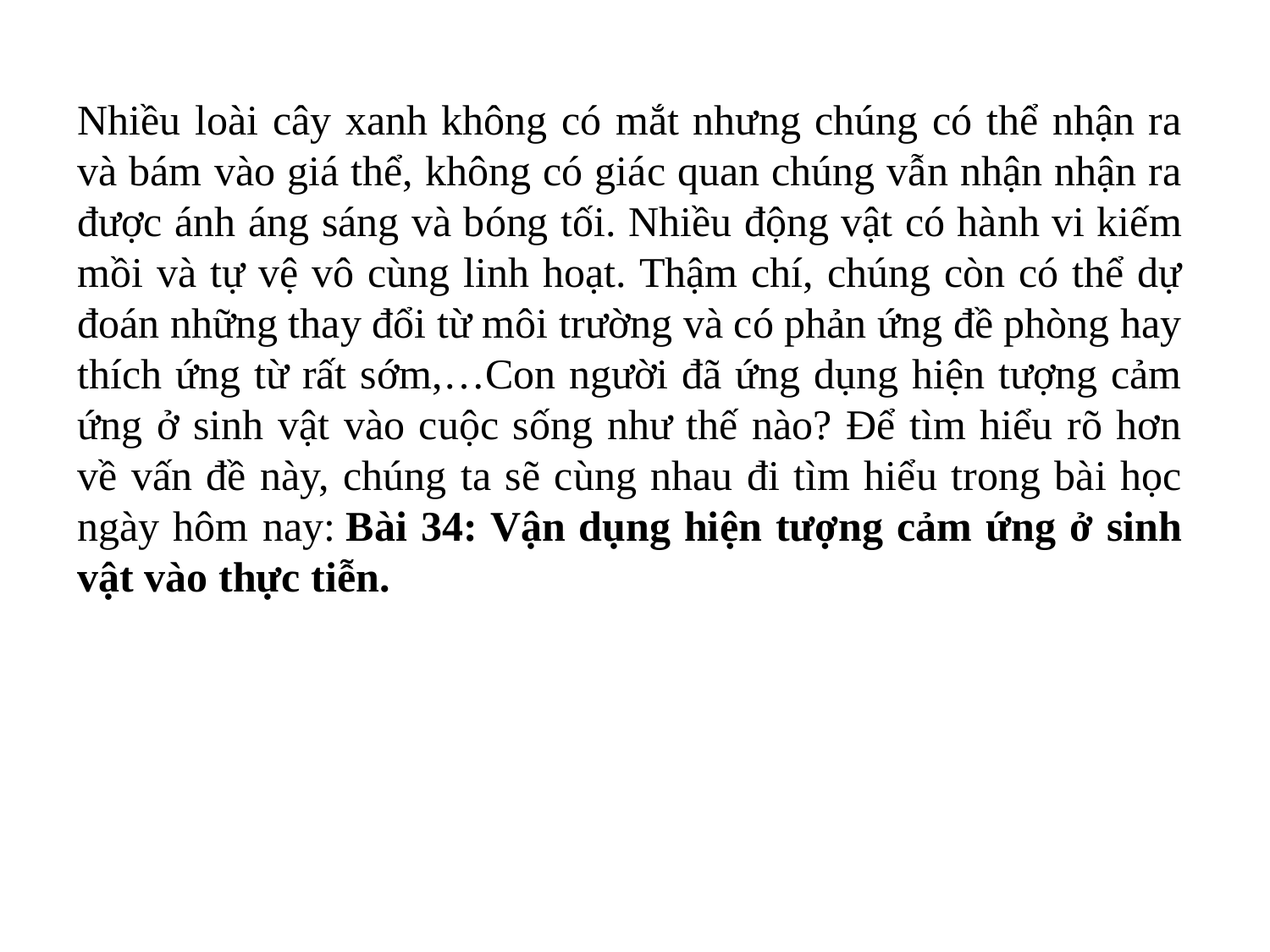

Nhiều loài cây xanh không có mắt nhưng chúng có thể nhận ra và bám vào giá thể, không có giác quan chúng vẫn nhận nhận ra được ánh áng sáng và bóng tối. Nhiều động vật có hành vi kiếm mồi và tự vệ vô cùng linh hoạt. Thậm chí, chúng còn có thể dự đoán những thay đổi từ môi trường và có phản ứng đề phòng hay thích ứng từ rất sớm,…Con người đã ứng dụng hiện tượng cảm ứng ở sinh vật vào cuộc sống như thế nào? Để tìm hiểu rõ hơn về vấn đề này, chúng ta sẽ cùng nhau đi tìm hiểu trong bài học ngày hôm nay: Bài 34: Vận dụng hiện tượng cảm ứng ở sinh vật vào thực tiễn.